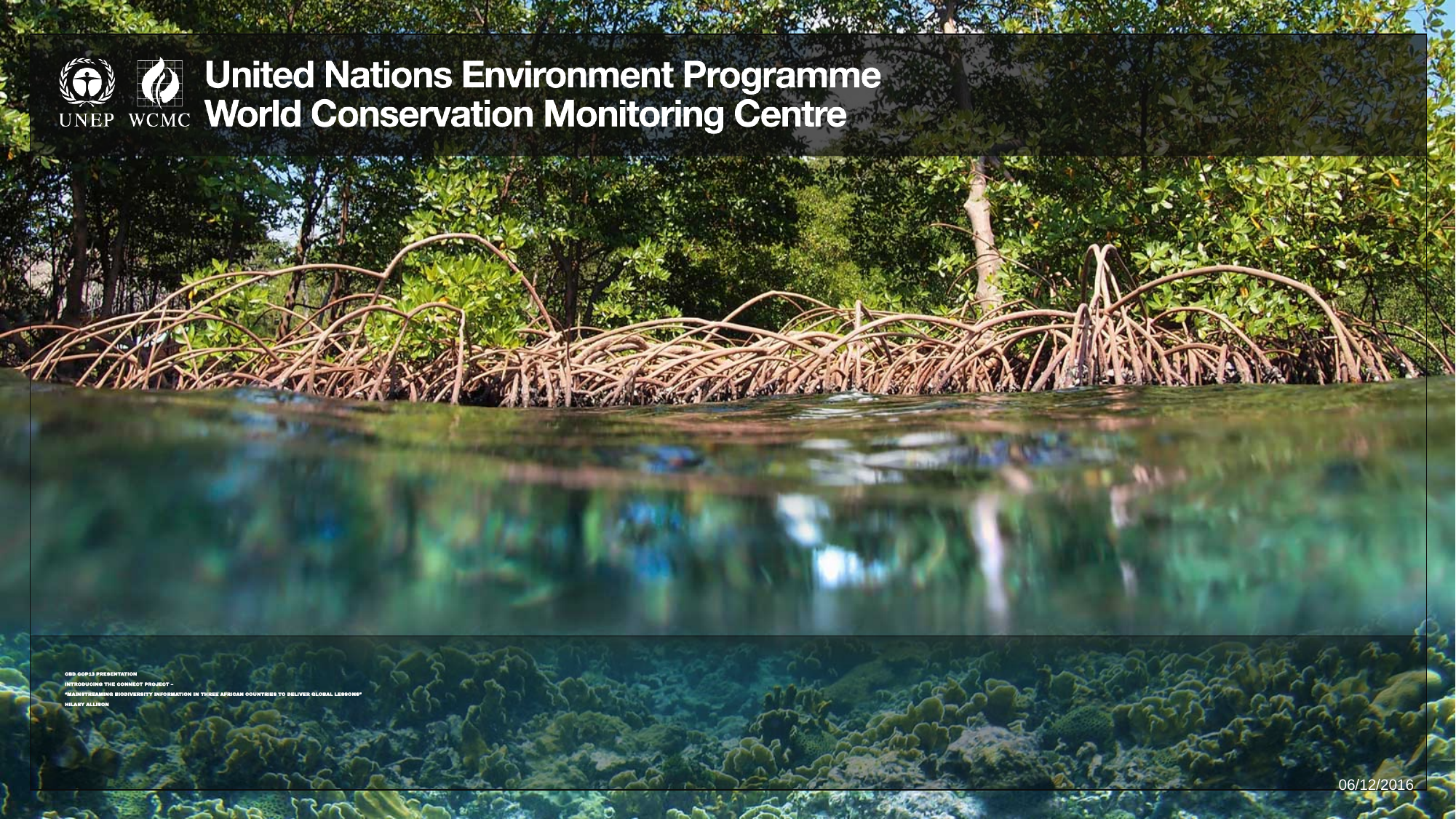

# CBD COP13 Presentation INTRODUCING the Connect project – “mainstreaming biodiversity information in three African countries to deliver global lessons” Hilary ALLISON

06/12/2016